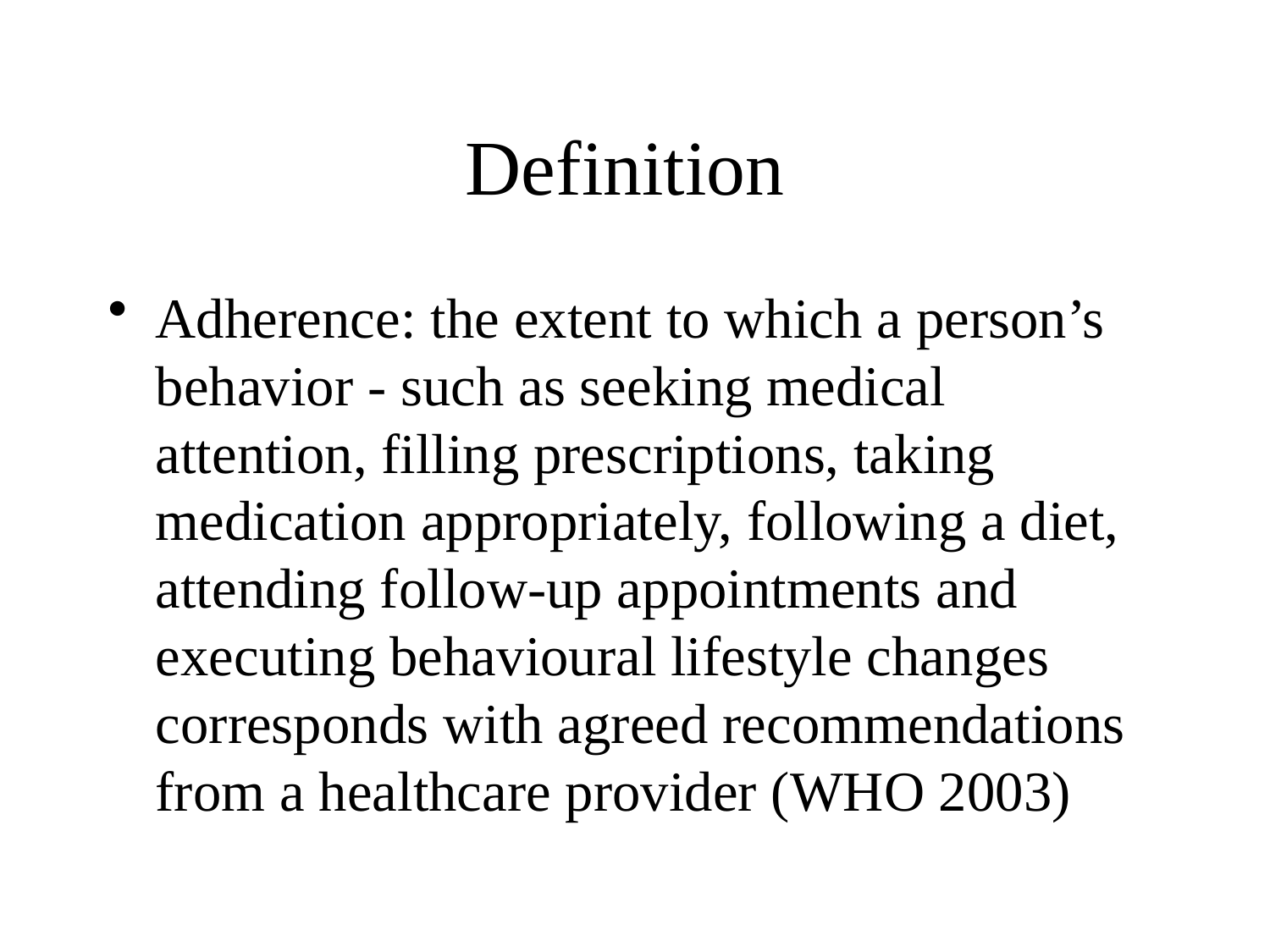

# Definition
Adherence: the extent to which a person’s behavior - such as seeking medical attention, filling prescriptions, taking medication appropriately, following a diet, attending follow-up appointments and executing behavioural lifestyle changes  corresponds with agreed recommendations from a healthcare provider (WHO 2003)